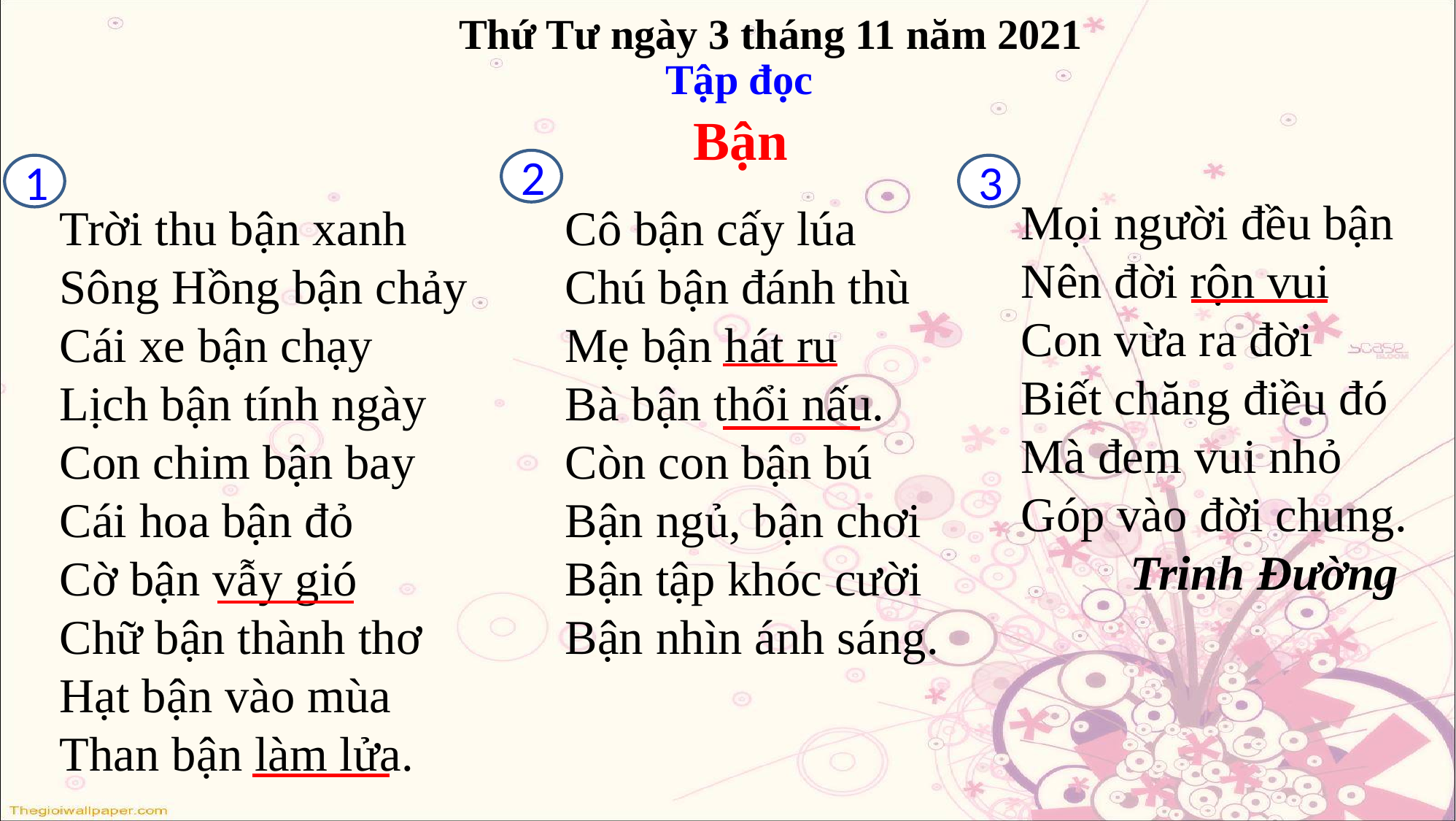

Thứ Tư ngày 3 tháng 11 năm 2021
Tập đọc
Bận

Mọi người đều bận
Nên đời rộn vui
Con vừa ra đời
Biết chăng điều đó
Mà đem vui nhỏ
Góp vào đời chung.
	Trinh Đường

2
1
3
Trời thu bận xanh
Sông Hồng bận chảy
Cái xe bận chạy
Lịch bận tính ngày
Con chim bận bay
Cái hoa bận đỏ
Cờ bận vẫy gió
Chữ bận thành thơ
Hạt bận vào mùa
Than bận làm lửa.

Cô bận cấy lúa
Chú bận đánh thù
Mẹ bận hát ru
Bà bận thổi nấu.
Còn con bận bú
Bận ngủ, bận chơi
Bận tập khóc cười
Bận nhìn ánh sáng.